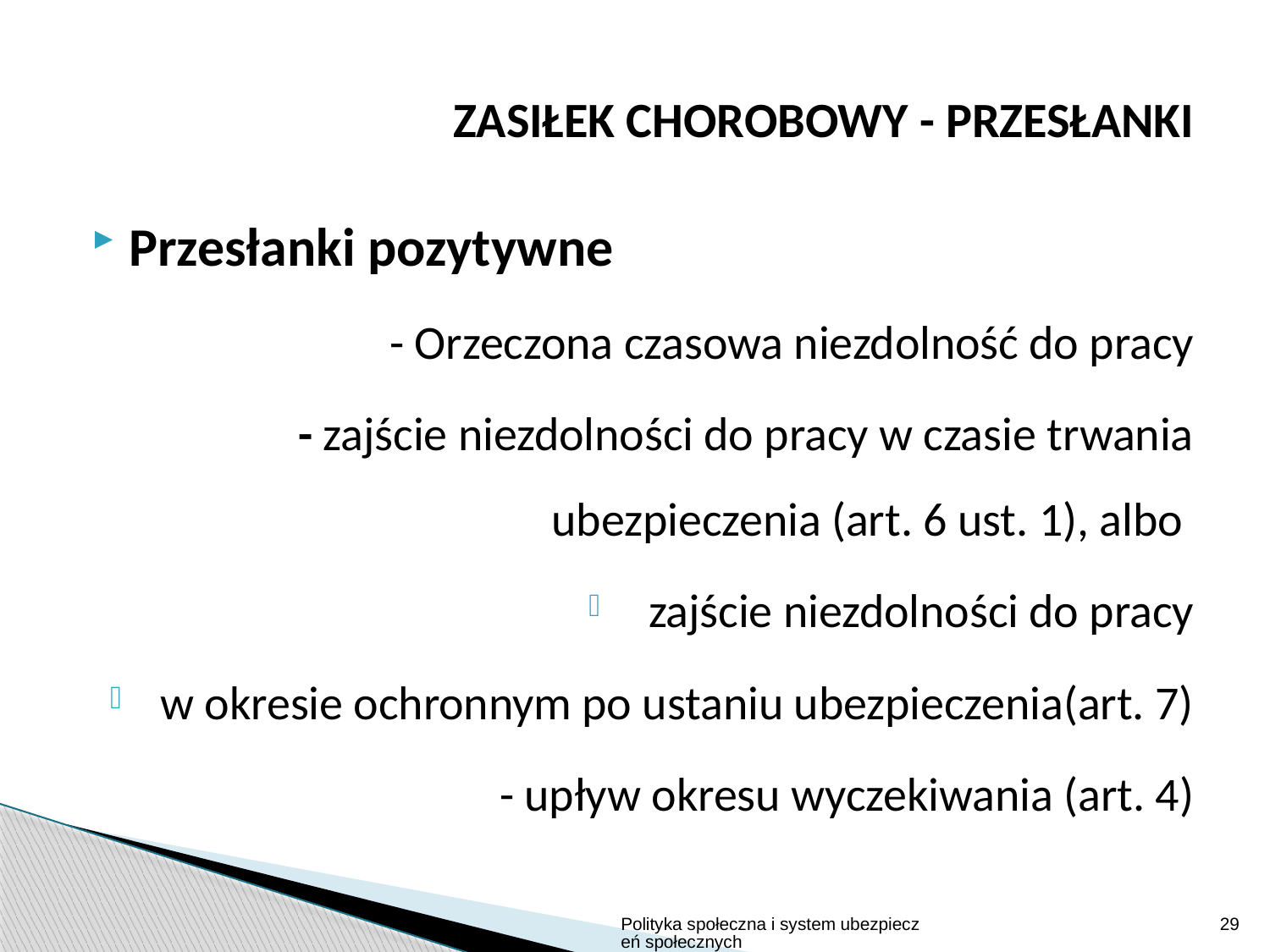

# ZASIŁEK CHOROBOWY - PRZESŁANKI
Przesłanki pozytywne
- Orzeczona czasowa niezdolność do pracy
- zajście niezdolności do pracy w czasie trwania ubezpieczenia (art. 6 ust. 1), albo
zajście niezdolności do pracy
 w okresie ochronnym po ustaniu ubezpieczenia(art. 7)
- upływ okresu wyczekiwania (art. 4)

Polityka społeczna i system ubezpieczeń społecznych
29